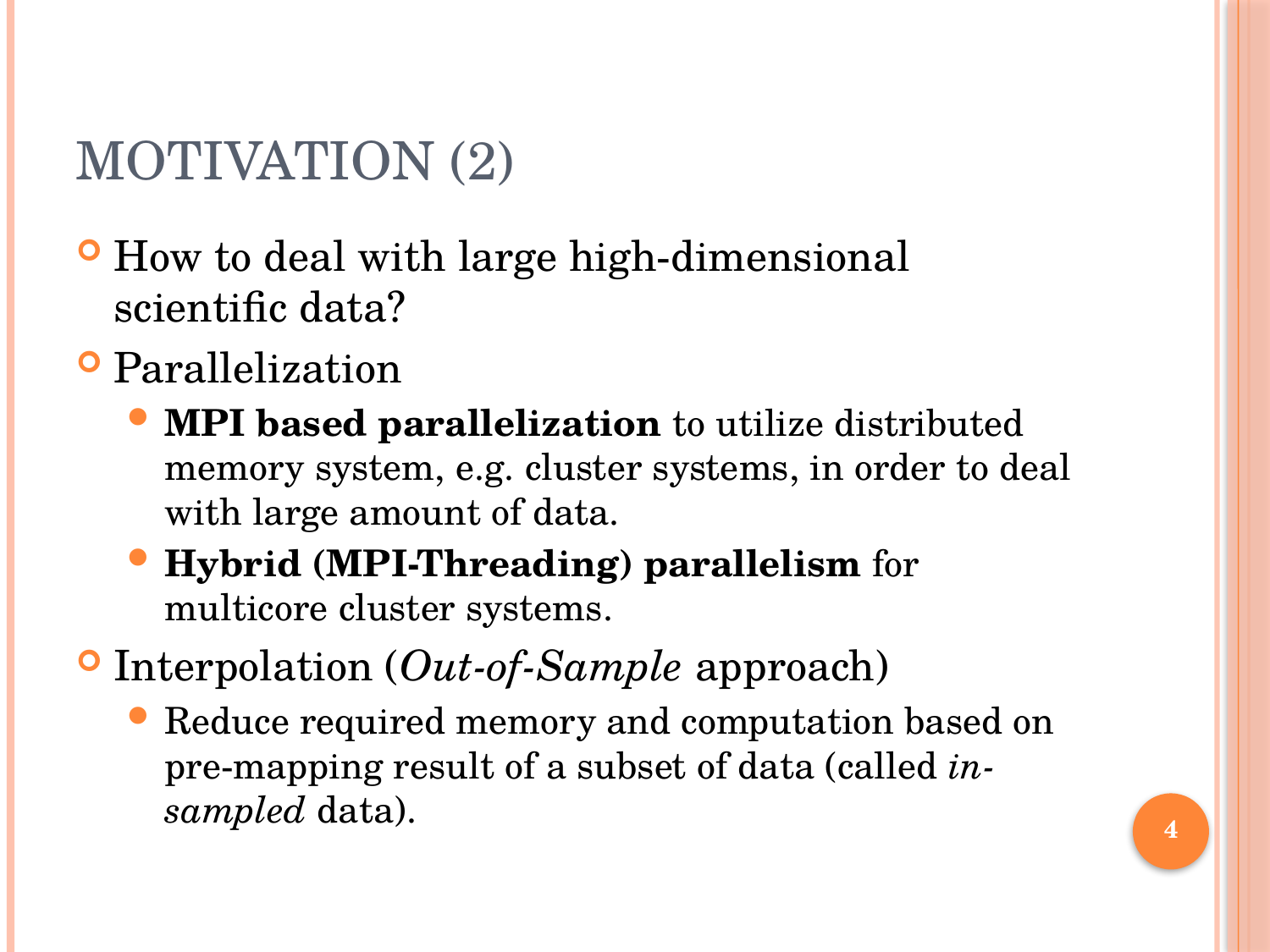

# Motivation (2)
How to deal with large high-dimensional scientific data?
Parallelization
MPI based parallelization to utilize distributed memory system, e.g. cluster systems, in order to deal with large amount of data.
Hybrid (MPI-Threading) parallelism for multicore cluster systems.
Interpolation (Out-of-Sample approach)
Reduce required memory and computation based on pre-mapping result of a subset of data (called in-sampled data).
4